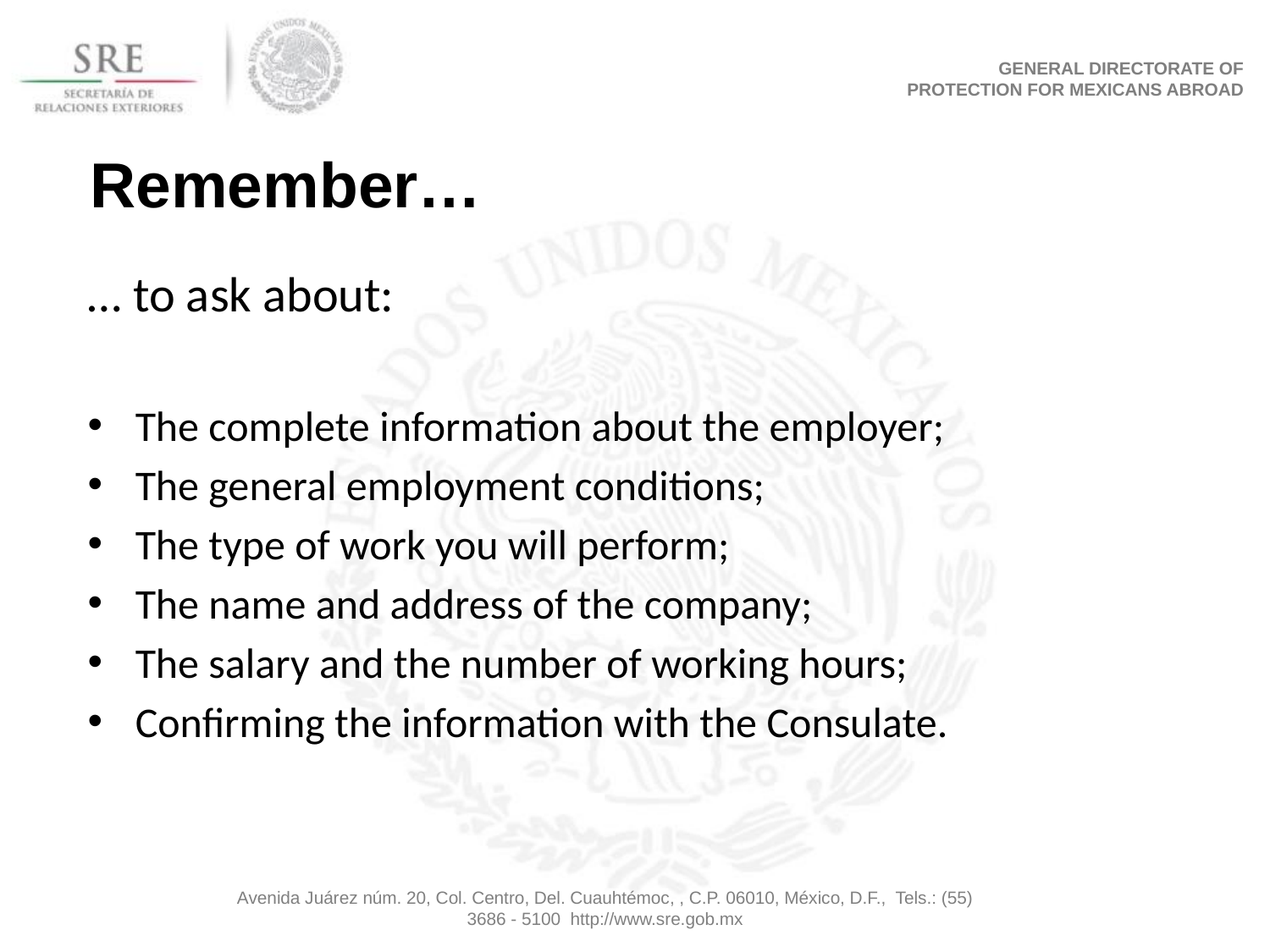

GENERAL DIRECTORATE OF
PROTECTION FOR MEXICANS ABROAD
# Remember…
… to ask about:

The complete information about the employer;
The general employment conditions;
The type of work you will perform;
The name and address of the company;
The salary and the number of working hours;
Confirming the information with the Consulate.

Avenida Juárez núm. 20, Col. Centro, Del. Cuauhtémoc, , C.P. 06010, México, D.F.,  Tels.: (55) 3686 - 5100  http://www.sre.gob.mx